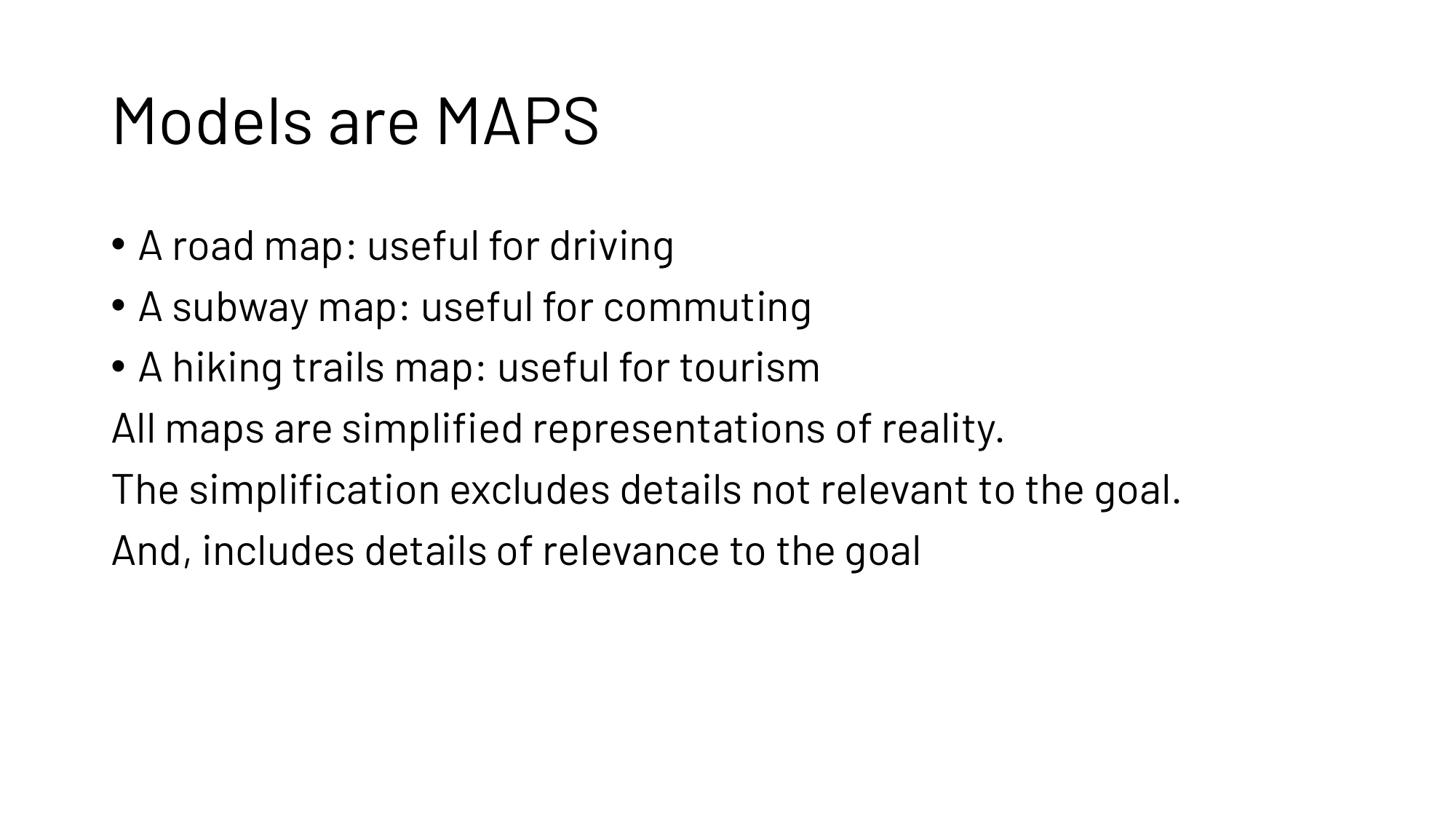

# Models are MAPS
A road map: useful for driving
A subway map: useful for commuting
A hiking trails map: useful for tourism
All maps are simplified representations of reality.
The simplification excludes details not relevant to the goal.
And, includes details of relevance to the goal